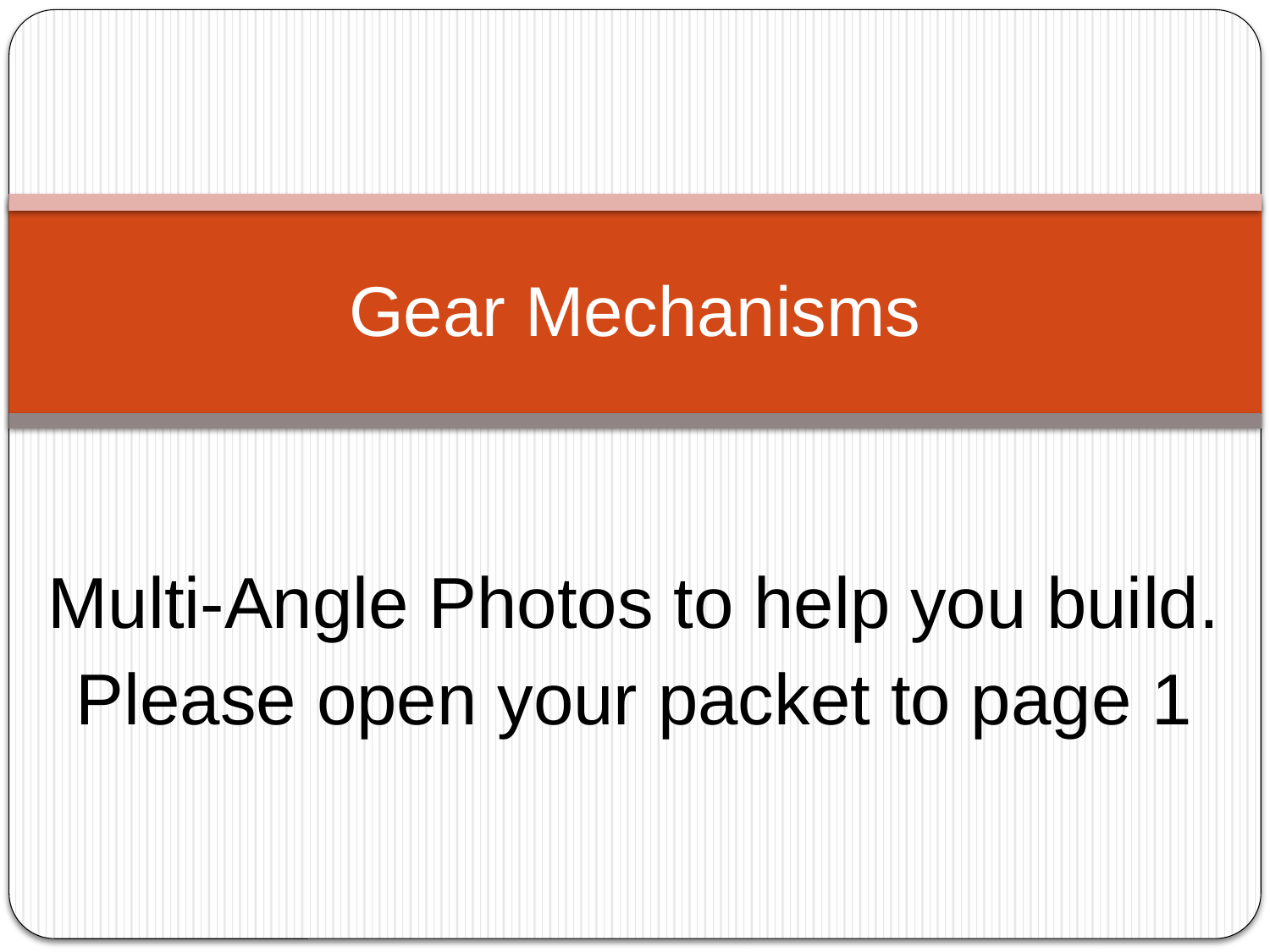

# Gear Mechanisms
Multi-Angle Photos to help you build.
Please open your packet to page 1